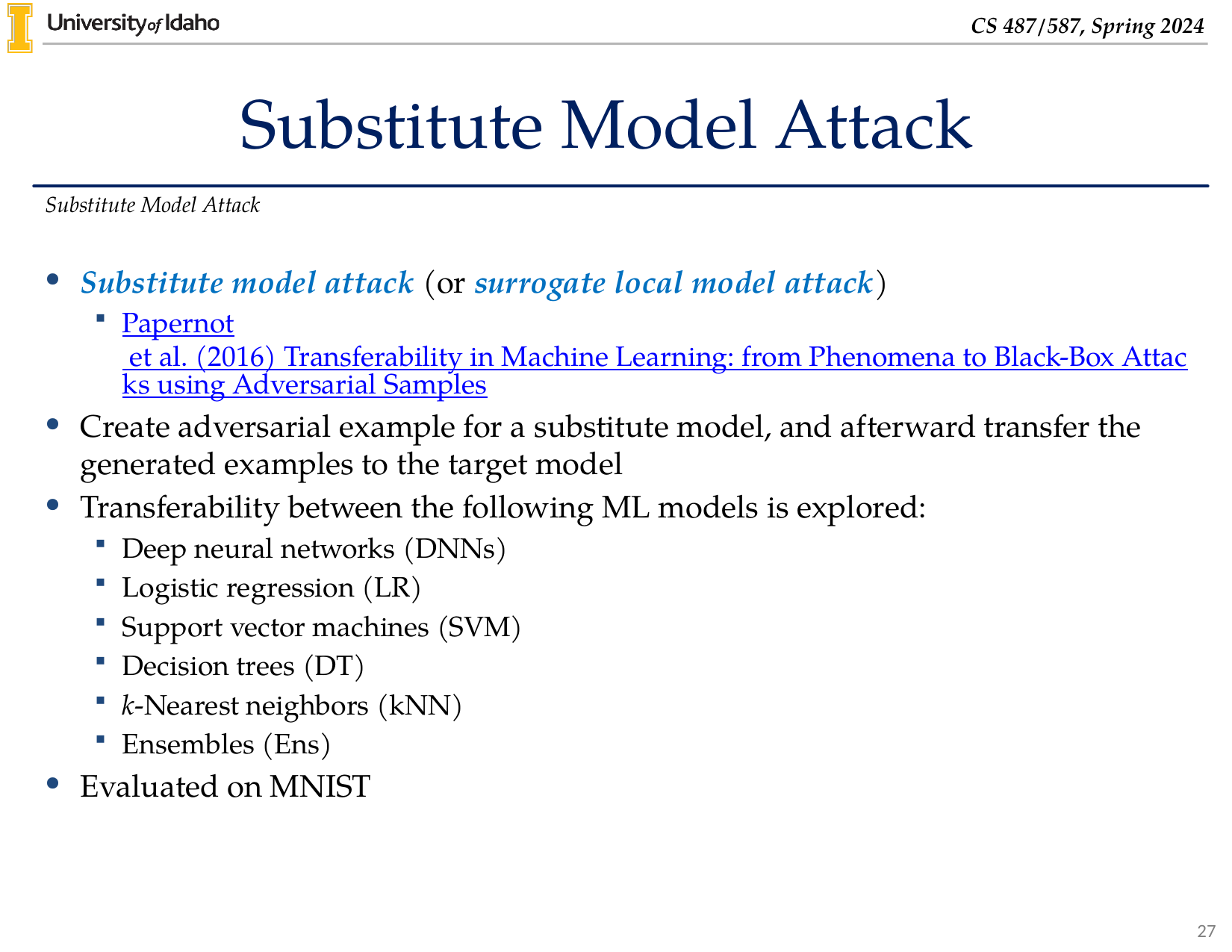

# Substitute Model Attack
Substitute Model Attack
Substitute model attack (or surrogate local model attack)
Papernot et al. (2016) Transferability in Machine Learning: from Phenomena to Black-Box Attacks using Adversarial Samples
Create adversarial example for a substitute model, and afterward transfer the generated examples to the target model
Transferability between the following ML models is explored:
Deep neural networks (DNNs)
Logistic regression (LR)
Support vector machines (SVM)
Decision trees (DT)
k-Nearest neighbors (kNN)
Ensembles (Ens)
Evaluated on MNIST